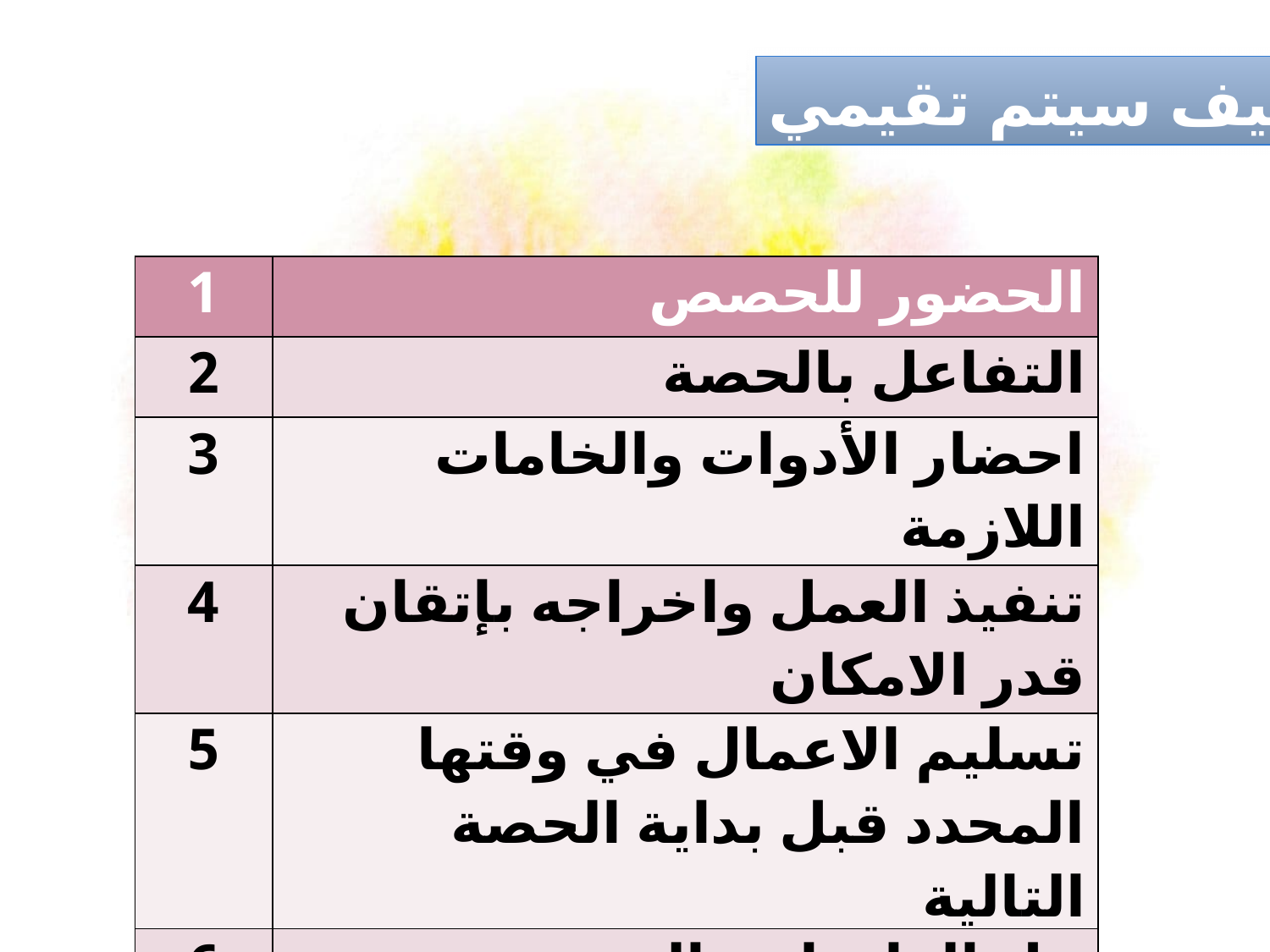

كيف سيتم تقيمي
| 1 | الحضور للحصص |
| --- | --- |
| 2 | التفاعل بالحصة |
| 3 | احضار الأدوات والخامات اللازمة |
| 4 | تنفيذ العمل واخراجه بإتقان قدر الامكان |
| 5 | تسليم الاعمال في وقتها المحدد قبل بداية الحصة التالية |
| 6 | حل الواجبات بالمنصة |